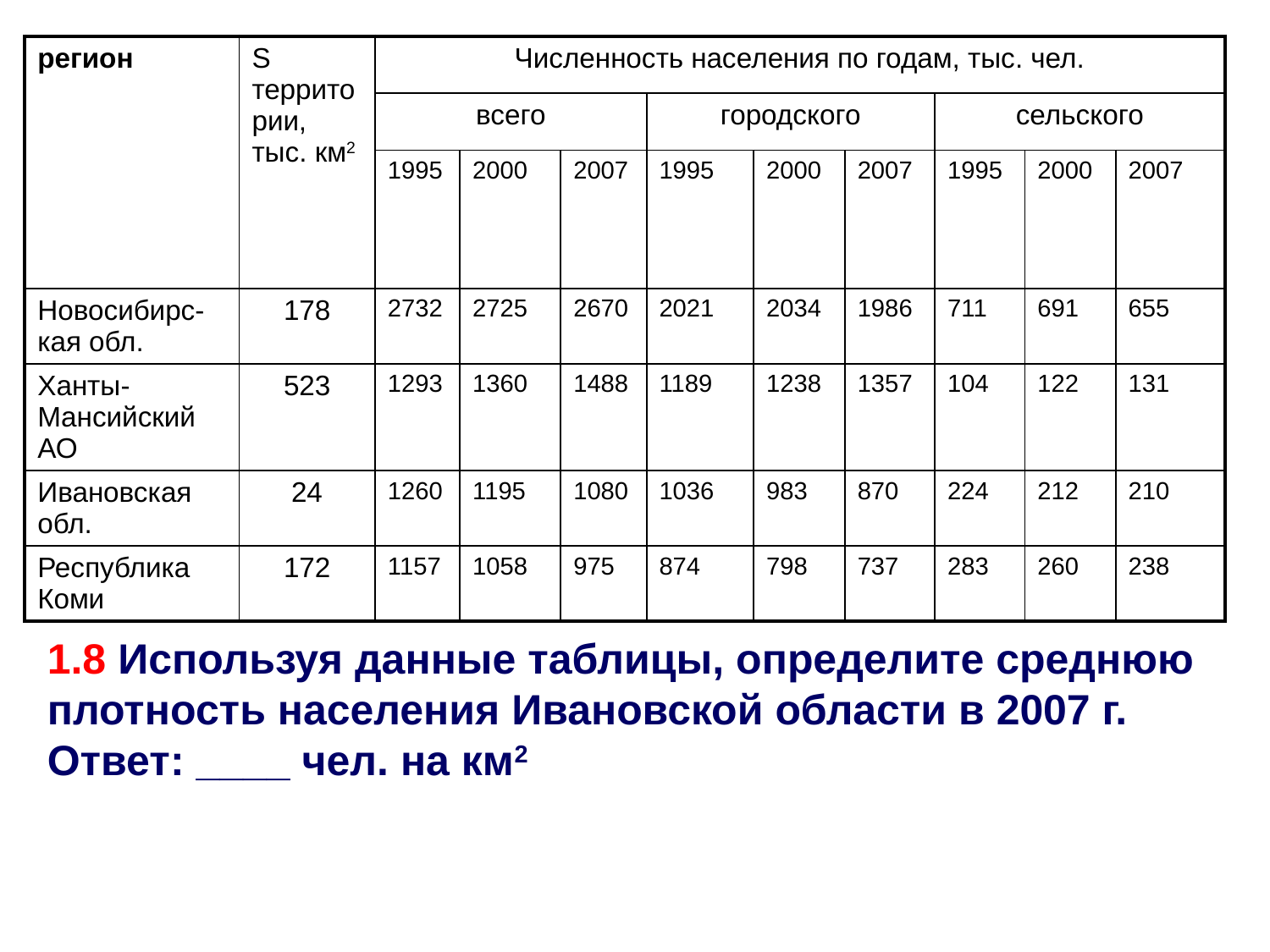

| регион | S территории, тыс. км2 | Численность населения по годам, тыс. чел. |  |  |  |  |  |  |  |  |
| --- | --- | --- | --- | --- | --- | --- | --- | --- | --- | --- |
|  |  | всего |  |  | городского |  |  | сельского |  |  |
|  |  | 1995 | 2000 | 2007 | 1995 | 2000 | 2007 | 1995 | 2000 | 2007 |
| Новосибирс-кая обл. | 178 | 2732 | 2725 | 2670 | 2021 | 2034 | 1986 | 711 | 691 | 655 |
| Ханты-Мансийский АО | 523 | 1293 | 1360 | 1488 | 1189 | 1238 | 1357 | 104 | 122 | 131 |
| Ивановская обл. | 24 | 1260 | 1195 | 1080 | 1036 | 983 | 870 | 224 | 212 | 210 |
| Республика Коми | 172 | 1157 | 1058 | 975 | 874 | 798 | 737 | 283 | 260 | 238 |
1.8 Используя данные таблицы, определите среднюю плотность населения Ивановской области в 2007 г.
Ответ: ____ чел. на км2
1080 : 24 = 45